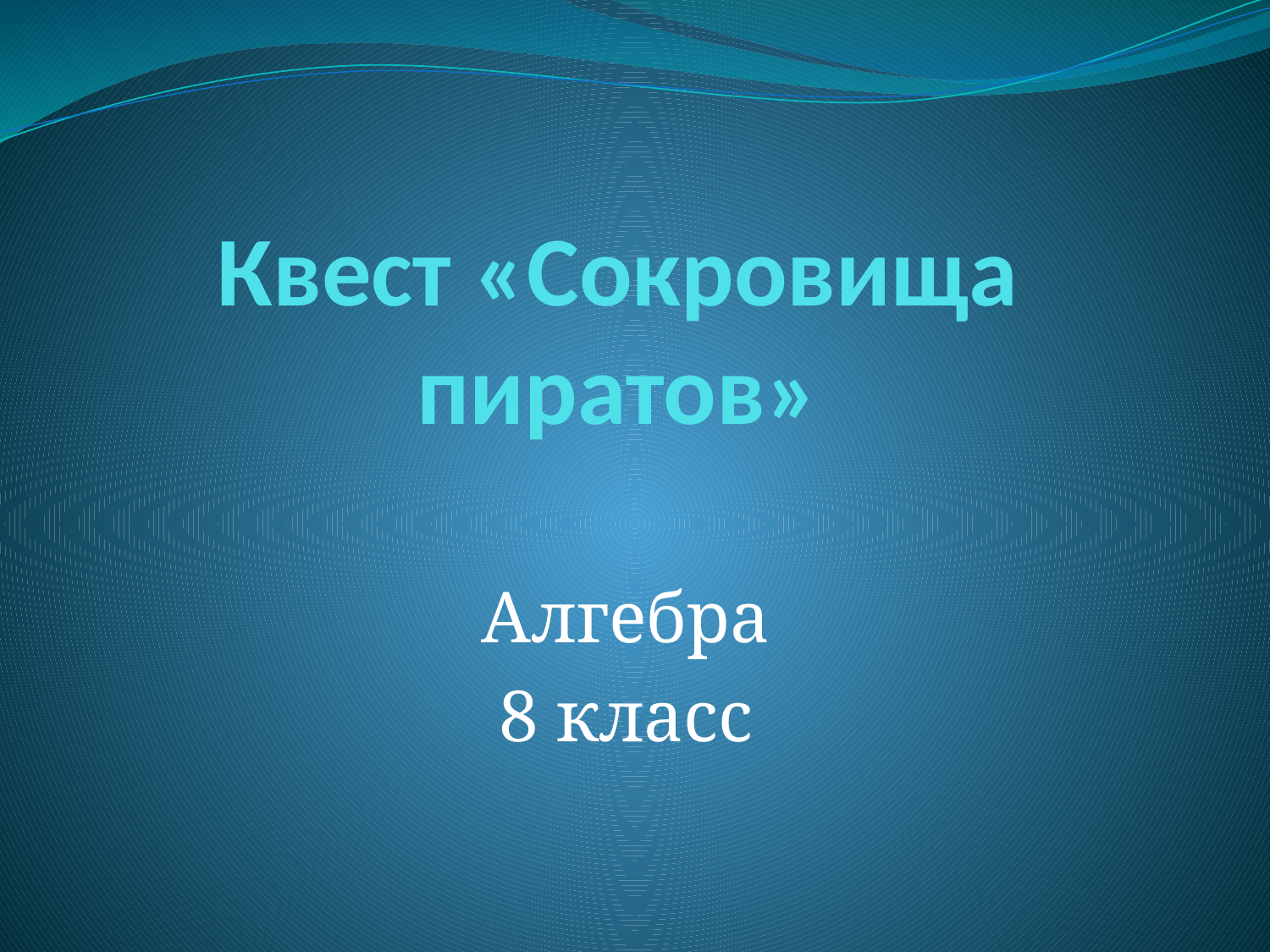

# Квест «Сокровища пиратов»
Алгебра
8 класс